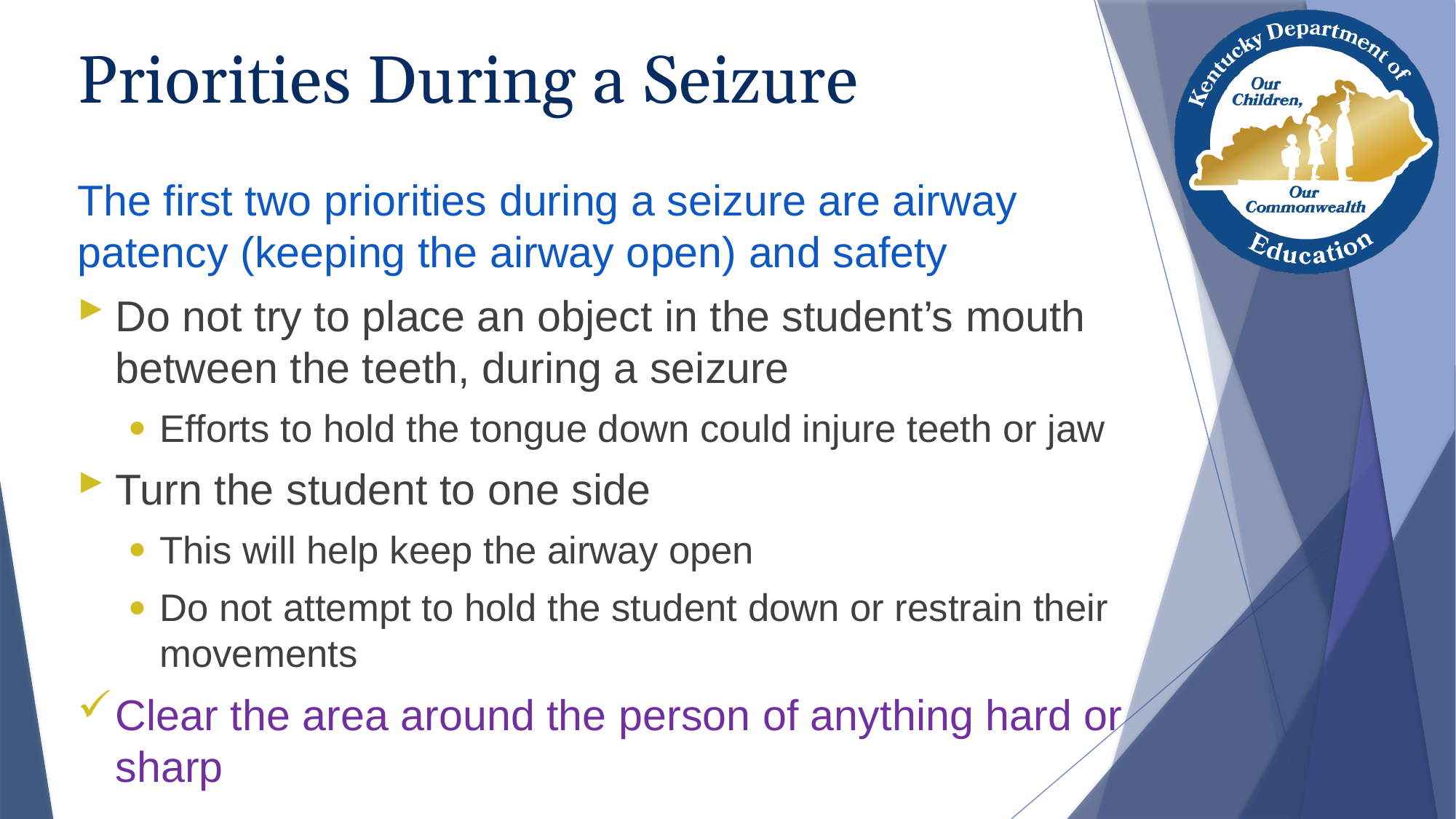

# Priorities During a Seizure
The first two priorities during a seizure are airway patency (keeping the airway open) and safety
Do not try to place an object in the student’s mouth between the teeth, during a seizure
Efforts to hold the tongue down could injure teeth or jaw
Turn the student to one side
This will help keep the airway open
Do not attempt to hold the student down or restrain their movements
Clear the area around the person of anything hard or sharp